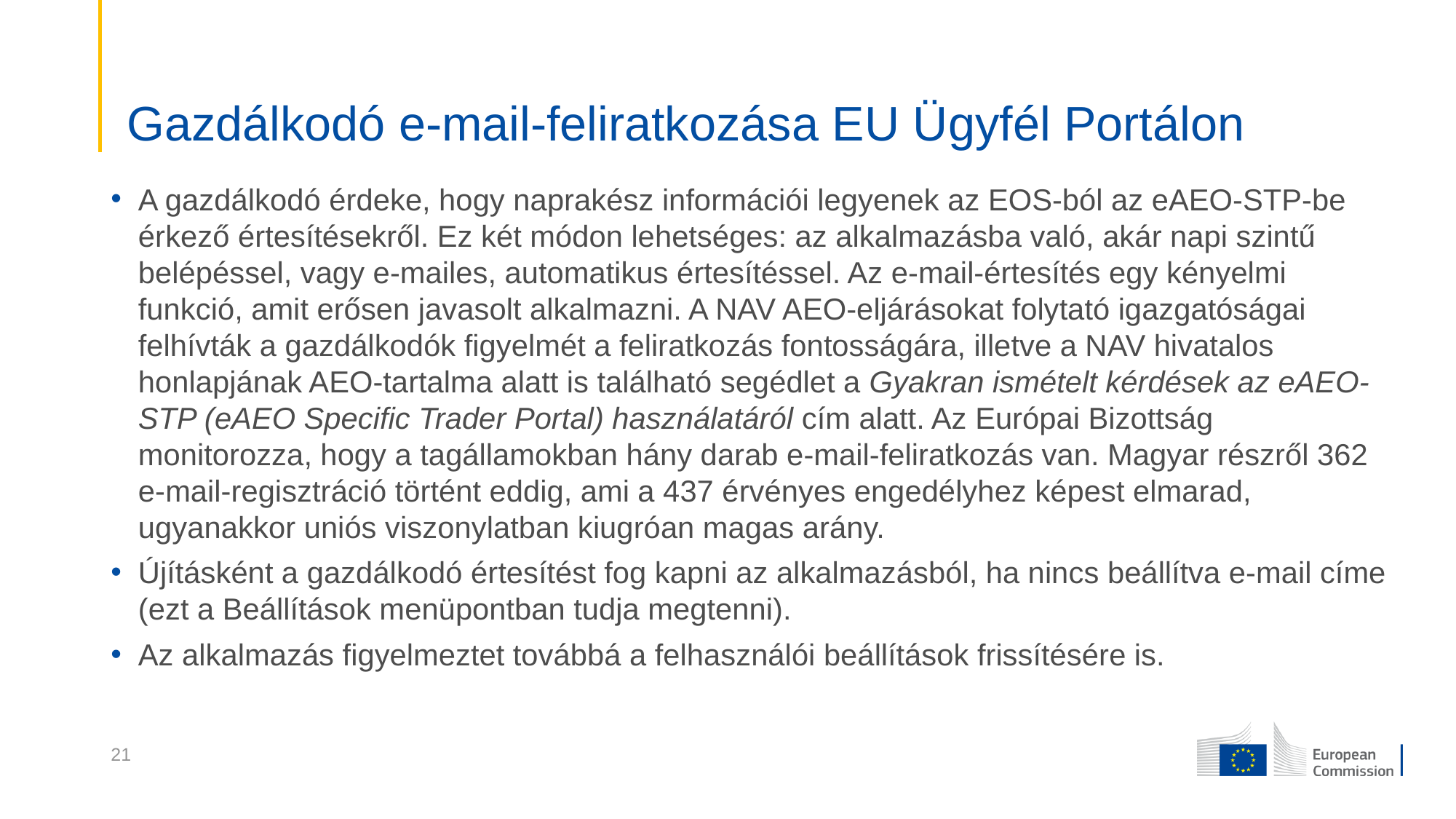

# Gazdálkodó e-mail-feliratkozása EU Ügyfél Portálon
A gazdálkodó érdeke, hogy naprakész információi legyenek az EOS-ból az eAEO-STP-be érkező értesítésekről. Ez két módon lehetséges: az alkalmazásba való, akár napi szintű belépéssel, vagy e-mailes, automatikus értesítéssel. Az e-mail-értesítés egy kényelmi funkció, amit erősen javasolt alkalmazni. A NAV AEO-eljárásokat folytató igazgatóságai felhívták a gazdálkodók figyelmét a feliratkozás fontosságára, illetve a NAV hivatalos honlapjának AEO-tartalma alatt is található segédlet a Gyakran ismételt kérdések az eAEO-STP (eAEO Specific Trader Portal) használatáról cím alatt. Az Európai Bizottság monitorozza, hogy a tagállamokban hány darab e-mail-feliratkozás van. Magyar részről 362 e-mail-regisztráció történt eddig, ami a 437 érvényes engedélyhez képest elmarad, ugyanakkor uniós viszonylatban kiugróan magas arány.
Újításként a gazdálkodó értesítést fog kapni az alkalmazásból, ha nincs beállítva e-mail címe (ezt a Beállítások menüpontban tudja megtenni).
Az alkalmazás figyelmeztet továbbá a felhasználói beállítások frissítésére is.

21